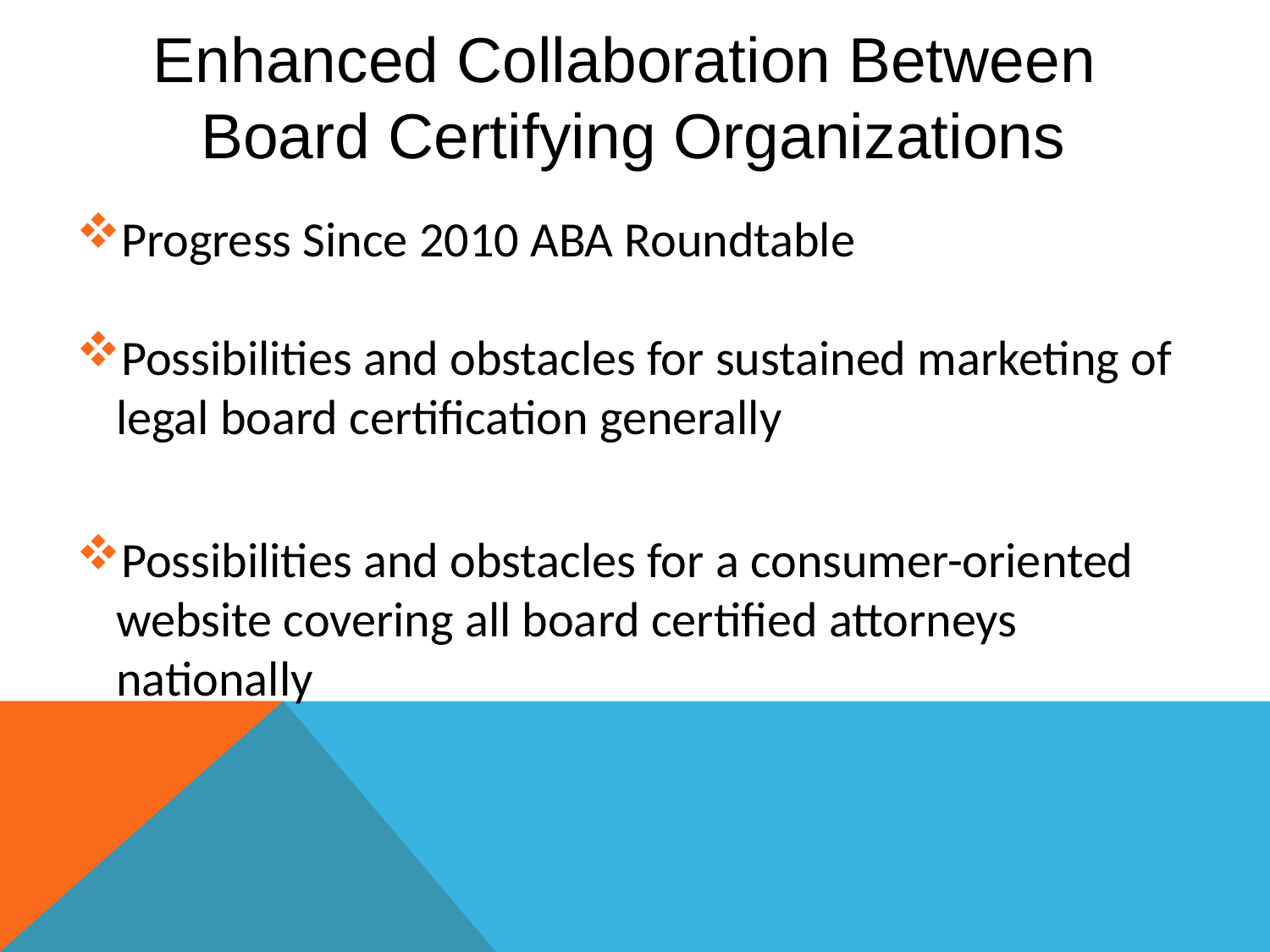

# Enhanced Collaboration Between Board Certifying Organizations
Progress Since 2010 ABA Roundtable

Possibilities and obstacles for sustained marketing of legal board certification generally

Possibilities and obstacles for a consumer-oriented website covering all board certified attorneys nationally